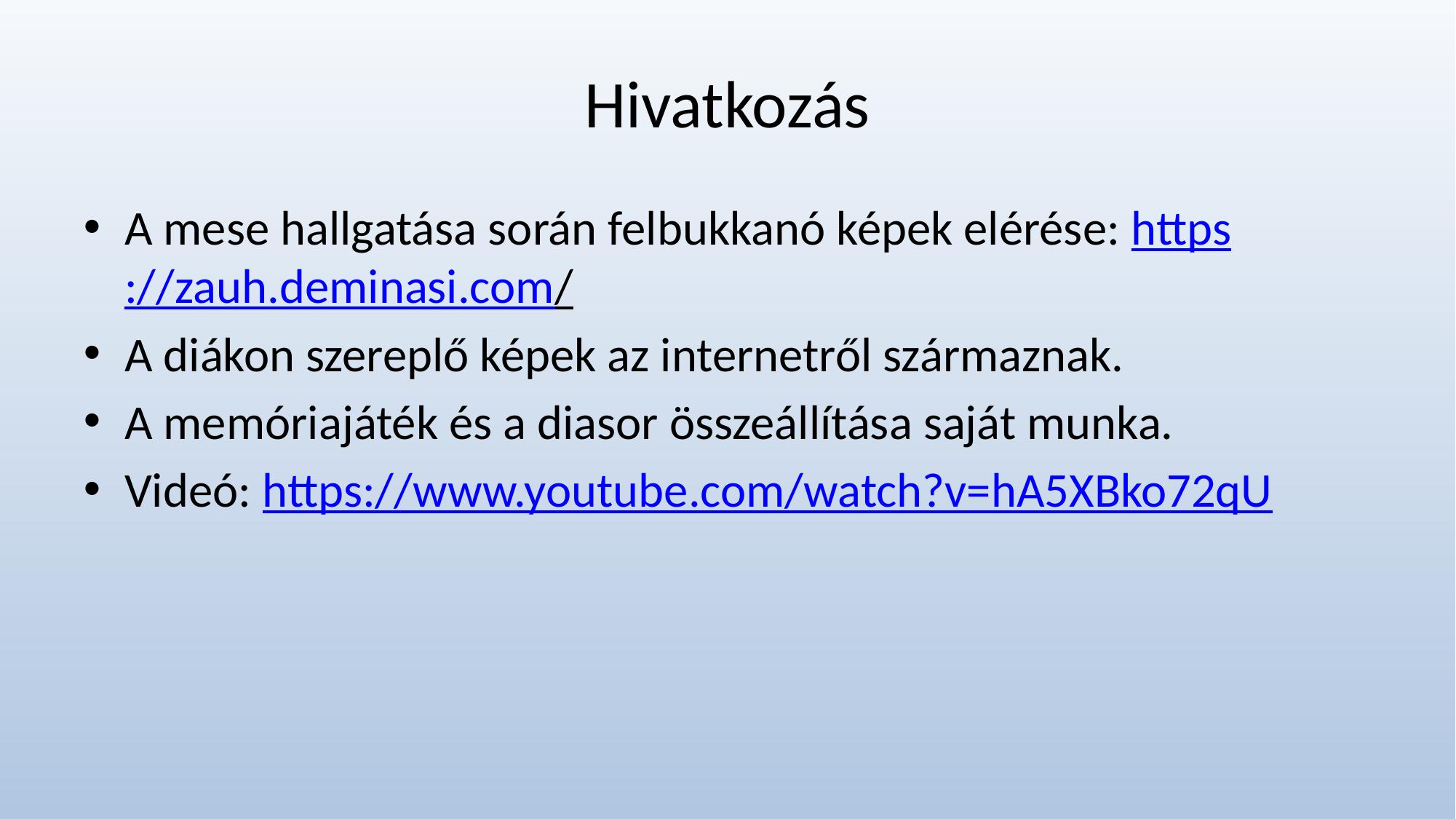

# Hivatkozás
A mese hallgatása során felbukkanó képek elérése: https://zauh.deminasi.com/
A diákon szereplő képek az internetről származnak.
A memóriajáték és a diasor összeállítása saját munka.
Videó: https://www.youtube.com/watch?v=hA5XBko72qU